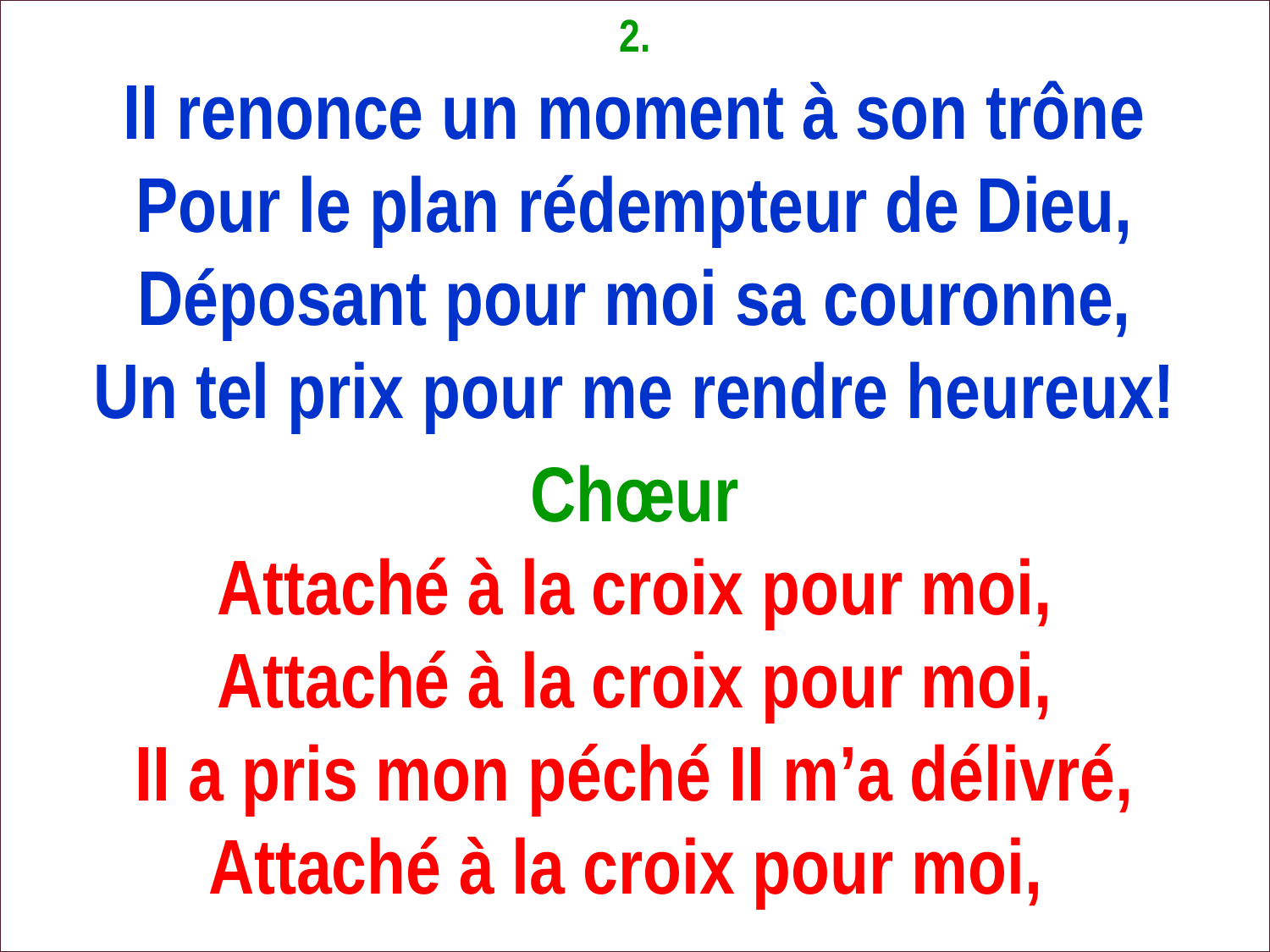

2.
II renonce un moment à son trône
Pour le plan rédempteur de Dieu,
Déposant pour moi sa couronne,
Un tel prix pour me rendre heureux!
Chœur
Attaché à la croix pour moi,
Attaché à la croix pour moi,
II a pris mon péché II m’a délivré,
Attaché à la croix pour moi,